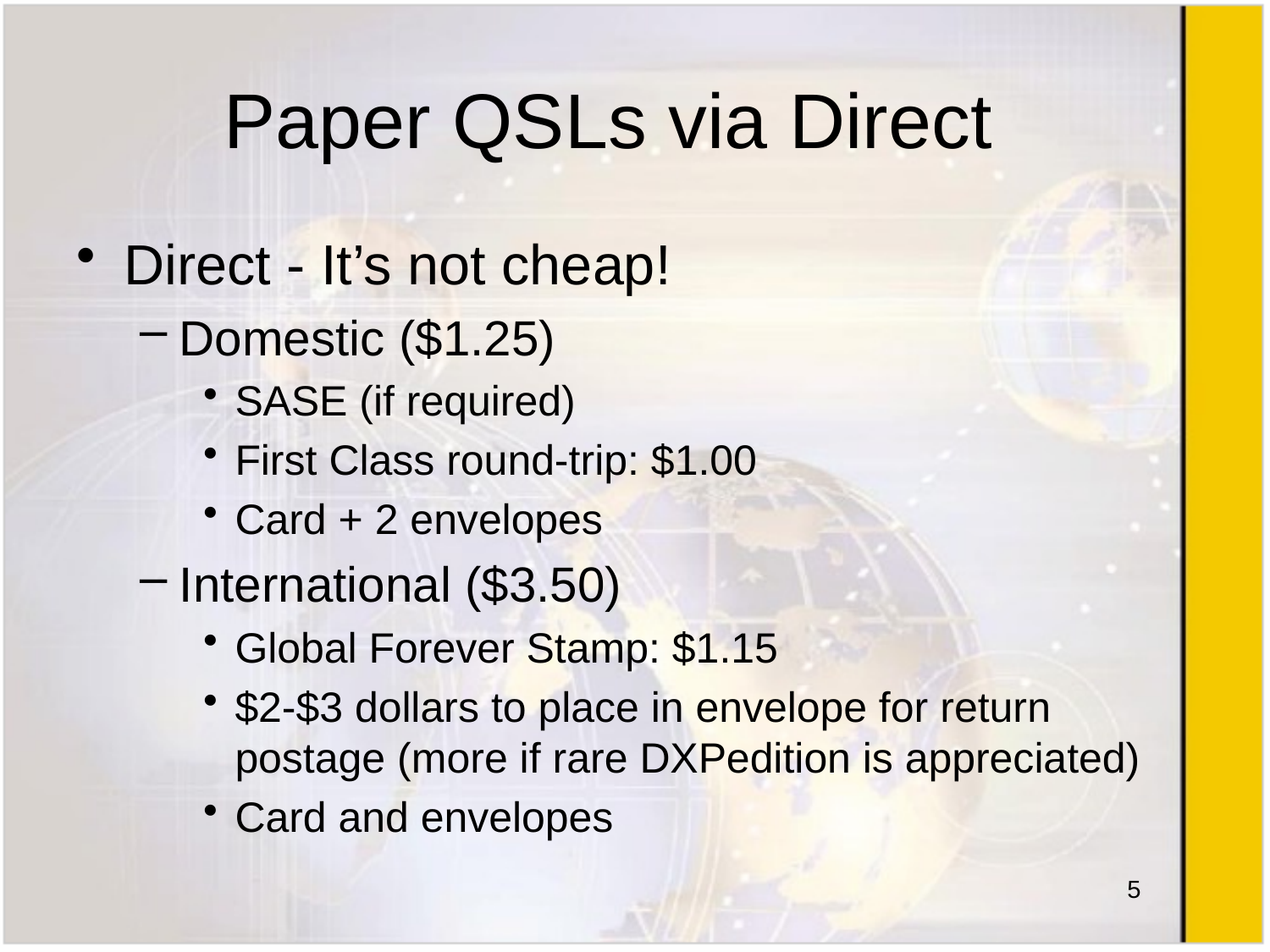

# Paper QSLs via Direct
Direct - It’s not cheap!
Domestic ($1.25)
SASE (if required)
First Class round-trip: $1.00
Card + 2 envelopes
International ($3.50)
Global Forever Stamp: $1.15
$2-$3 dollars to place in envelope for return postage (more if rare DXPedition is appreciated)
Card and envelopes

5